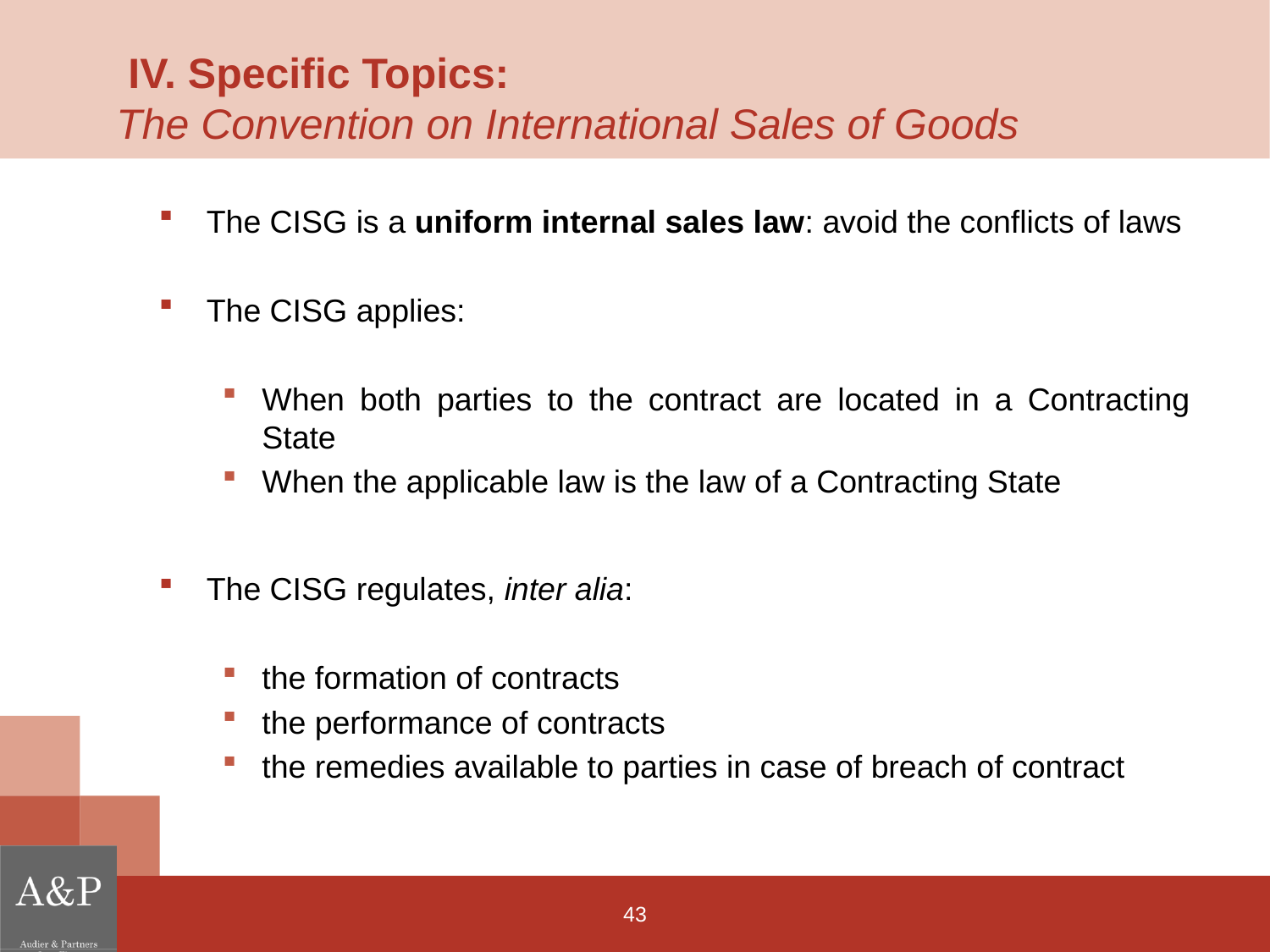

# IV. Specific Topics: The Convention on International Sales of Goods
The CISG is a uniform internal sales law: avoid the conflicts of laws

The CISG applies:

When both parties to the contract are located in a Contracting State
When the applicable law is the law of a Contracting State

The CISG regulates, inter alia:

the formation of contracts
the performance of contracts
the remedies available to parties in case of breach of contract